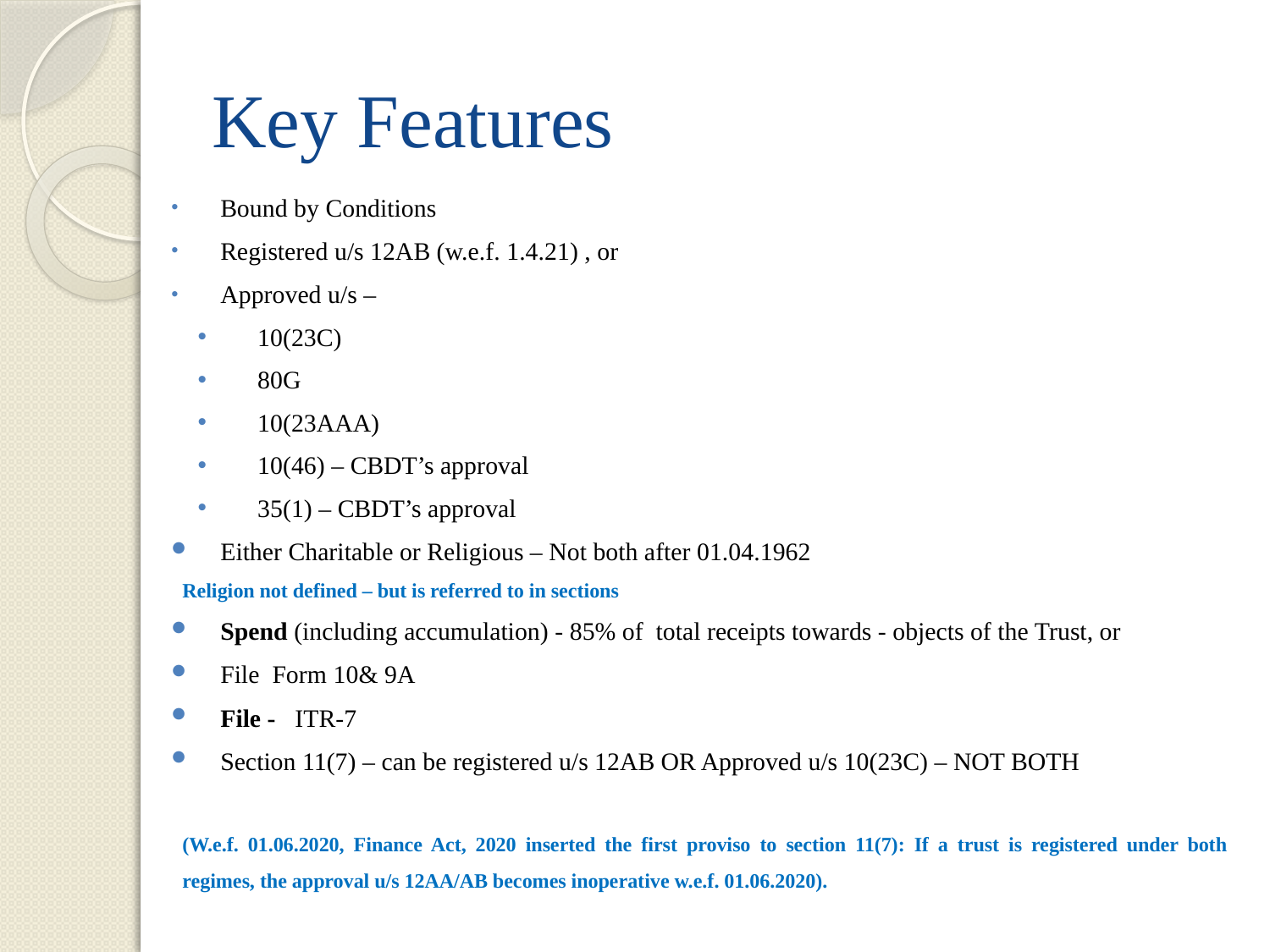

# Key Features
Bound by Conditions
Registered u/s 12AB (w.e.f. 1.4.21) , or
Approved u/s –
10(23C)
80G
10(23AAA)
10(46) – CBDT’s approval
35(1) – CBDT’s approval
Either Charitable or Religious – Not both after 01.04.1962
Religion not defined – but is referred to in sections
Spend (including accumulation) - 85% of  total receipts towards - objects of the Trust, or
File  Form 10& 9A
File -   ITR-7
Section 11(7) – can be registered u/s 12AB OR Approved u/s 10(23C) – NOT BOTH

(W.e.f. 01.06.2020, Finance Act, 2020 inserted the first proviso to section 11(7): If a trust is registered under both regimes, the approval u/s 12AA/AB becomes inoperative w.e.f. 01.06.2020).